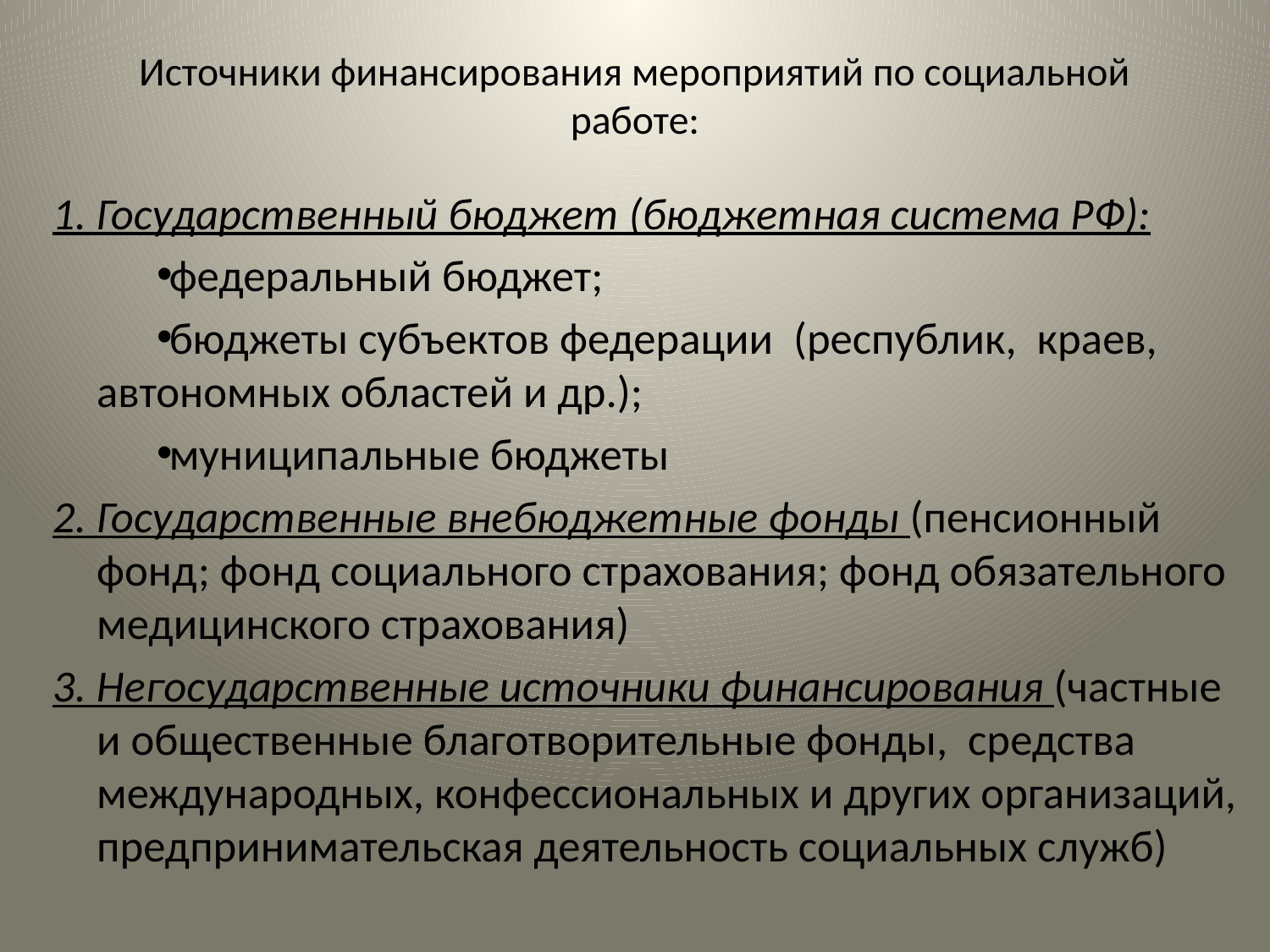

# Источники финансирования мероприятий по социальной работе:
1. Государственный бюджет (бюджетная система РФ):
федеральный бюджет;
бюджеты субъектов федерации  (республик,  краев,  автономных областей и др.);
муниципальные бюджеты
2. Государственные внебюджетные фонды (пенсионный фонд; фонд социального страхования; фонд обязательного медицинского страхования)
3. Негосударственные источники финансирования (частные и общественные благотворительные фонды,  средства международных, конфессиональных и других организаций, предпринимательская деятельность социальных служб)